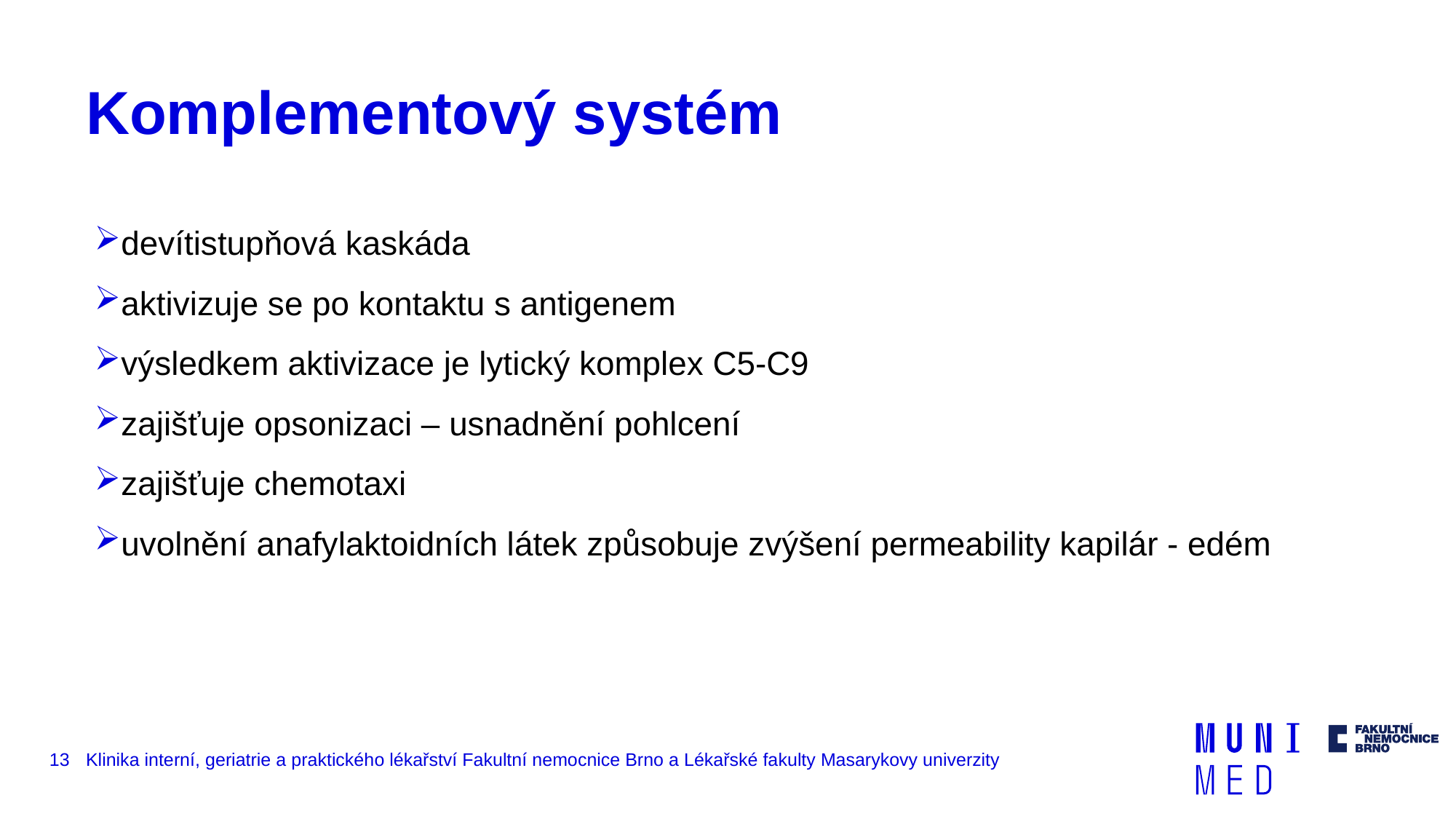

# Komplementový systém
devítistupňová kaskáda
aktivizuje se po kontaktu s antigenem
výsledkem aktivizace je lytický komplex C5-C9
zajišťuje opsonizaci – usnadnění pohlcení
zajišťuje chemotaxi
uvolnění anafylaktoidních látek způsobuje zvýšení permeability kapilár - edém
13
Klinika interní, geriatrie a praktického lékařství Fakultní nemocnice Brno a Lékařské fakulty Masarykovy univerzity